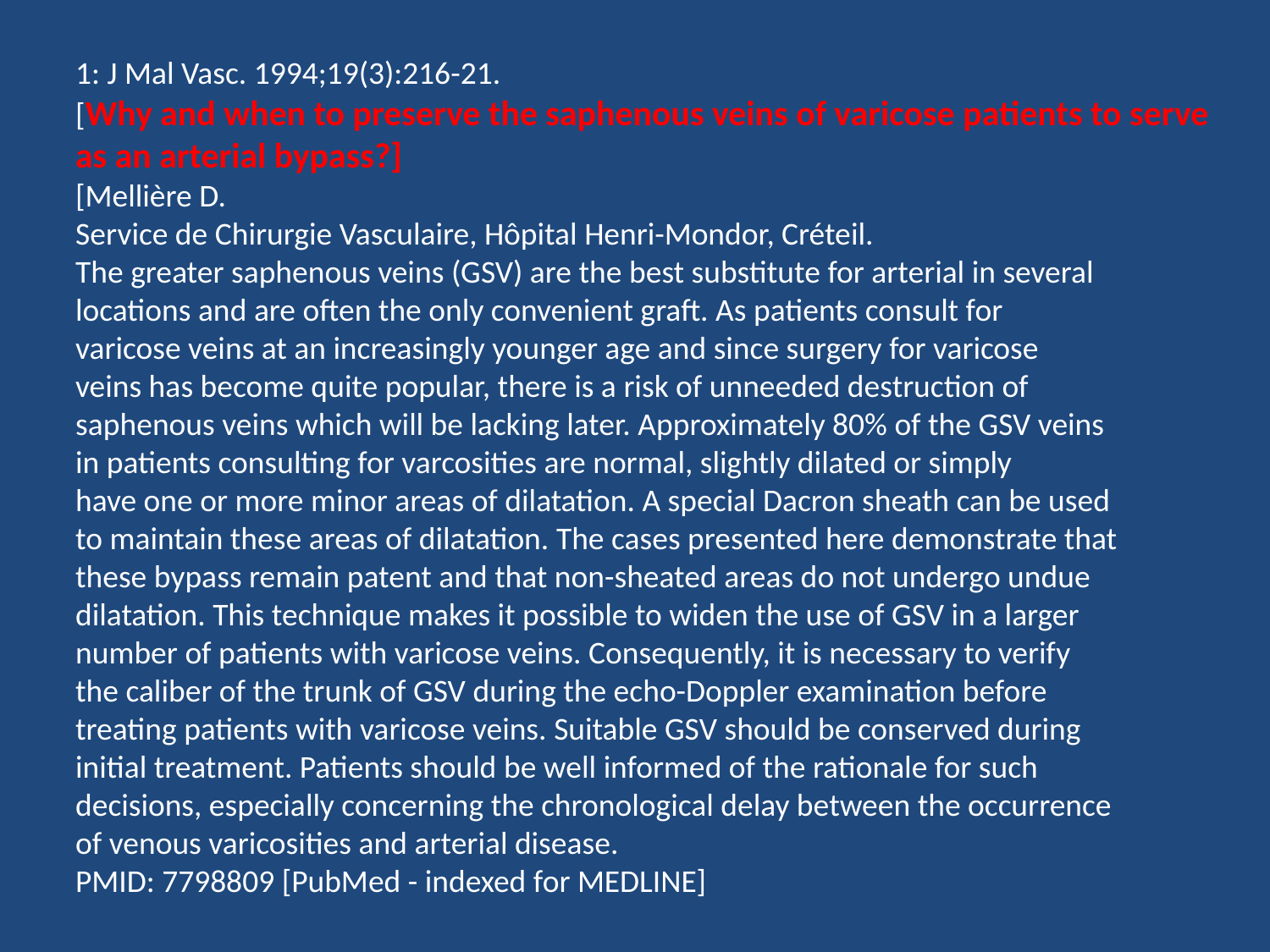

1: J Mal Vasc. 1994;19(3):216-21.
[Why and when to preserve the saphenous veins of varicose patients to serve as an arterial bypass?]
[Mellière D.
Service de Chirurgie Vasculaire, Hôpital Henri-Mondor, Créteil.
The greater saphenous veins (GSV) are the best substitute for arterial in several
locations and are often the only convenient graft. As patients consult for
varicose veins at an increasingly younger age and since surgery for varicose
veins has become quite popular, there is a risk of unneeded destruction of
saphenous veins which will be lacking later. Approximately 80% of the GSV veins
in patients consulting for varcosities are normal, slightly dilated or simply
have one or more minor areas of dilatation. A special Dacron sheath can be used
to maintain these areas of dilatation. The cases presented here demonstrate that
these bypass remain patent and that non-sheated areas do not undergo undue
dilatation. This technique makes it possible to widen the use of GSV in a larger
number of patients with varicose veins. Consequently, it is necessary to verify
the caliber of the trunk of GSV during the echo-Doppler examination before
treating patients with varicose veins. Suitable GSV should be conserved during
initial treatment. Patients should be well informed of the rationale for such
decisions, especially concerning the chronological delay between the occurrence
of venous varicosities and arterial disease.
PMID: 7798809 [PubMed - indexed for MEDLINE]